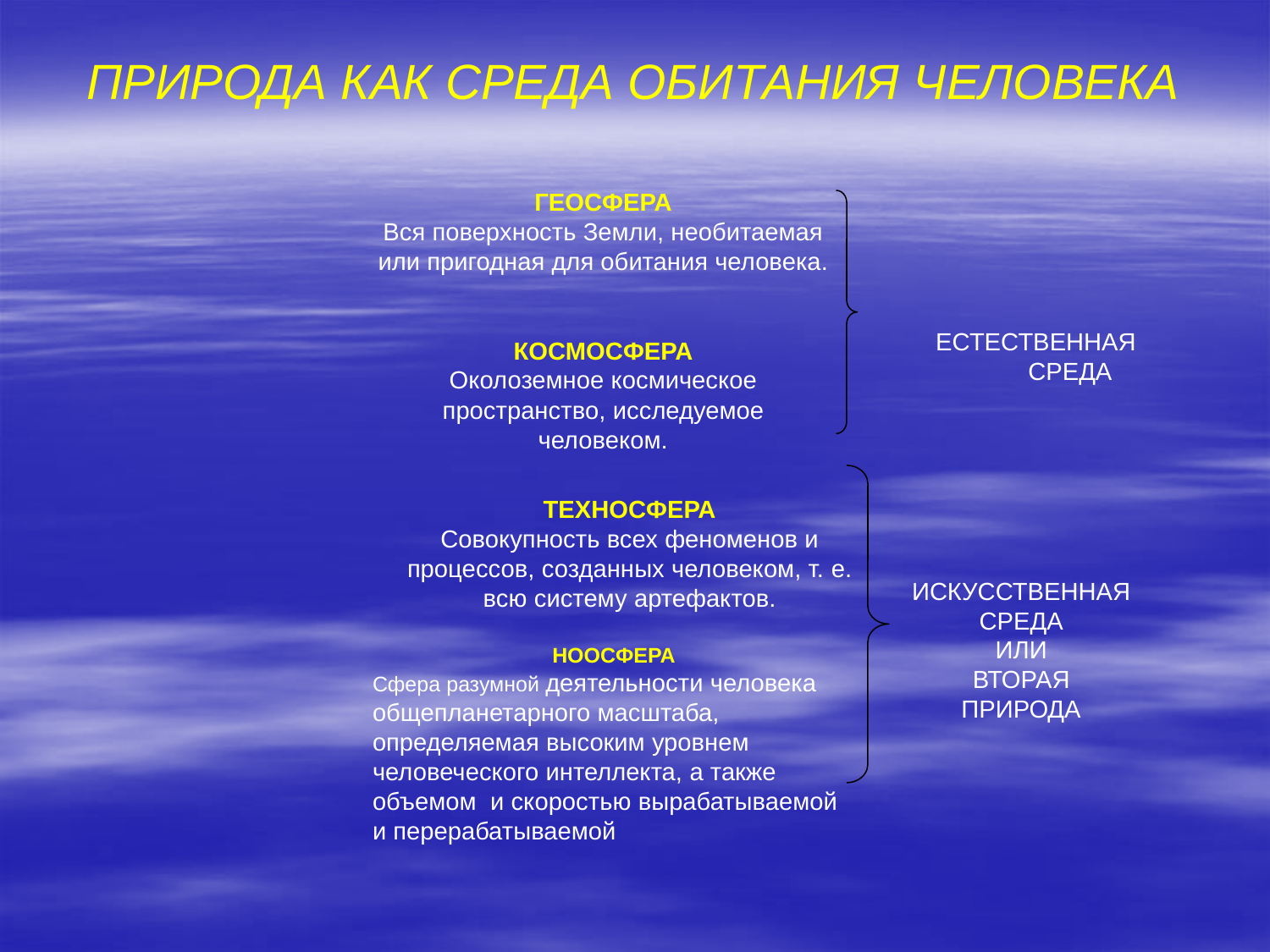

# ПРИРОДА КАК СРЕДА ОБИТАНИЯ ЧЕЛОВЕКА
ГЕОСФЕРА
Вся поверхность Земли, необитаемая или пригодная для обитания человека.

      ЕСТЕСТВЕННАЯ
              СРЕДА

ИСКУССТВЕННАЯ
СРЕДА
ИЛИ
ВТОРАЯ
ПРИРОДА
КОСМОСФЕРА
Околоземное космическое пространство, исследуемое человеком.

ТЕХНОСФЕРА
Совокупность всех феноменов и процессов, созданных человеком, т. е. всю систему артефактов.
НООСФЕРА
Сфера разумной деятельности человека общепланетарного масштаба, определяемая высоким уровнем человеческого интеллекта, а также объемом  и скоростью вырабатываемой и перерабатываемой